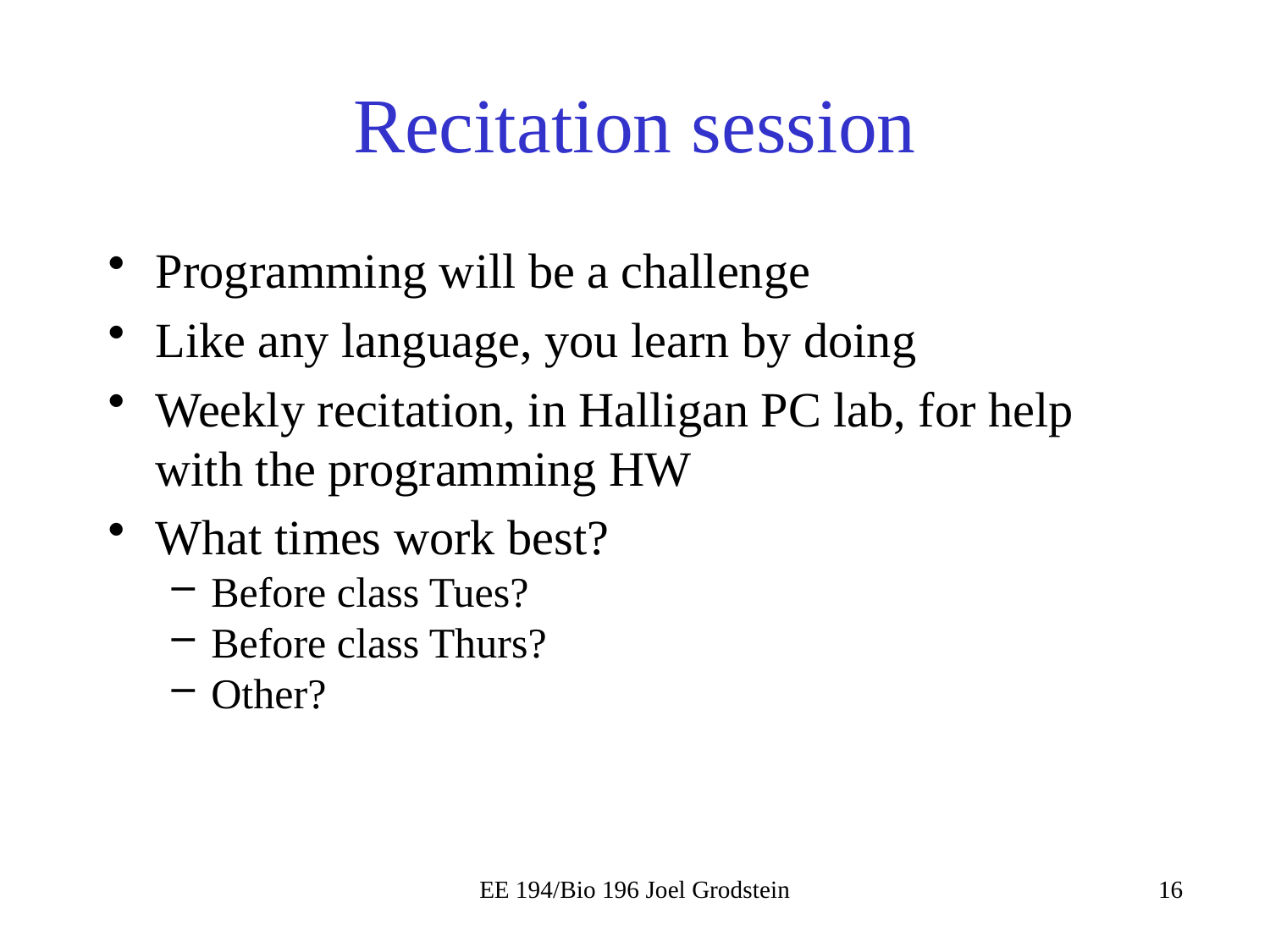

# Recitation session
Programming will be a challenge
Like any language, you learn by doing
Weekly recitation, in Halligan PC lab, for help with the programming HW
What times work best?
Before class Tues?
Before class Thurs?
Other?
EE 194/Bio 196 Joel Grodstein